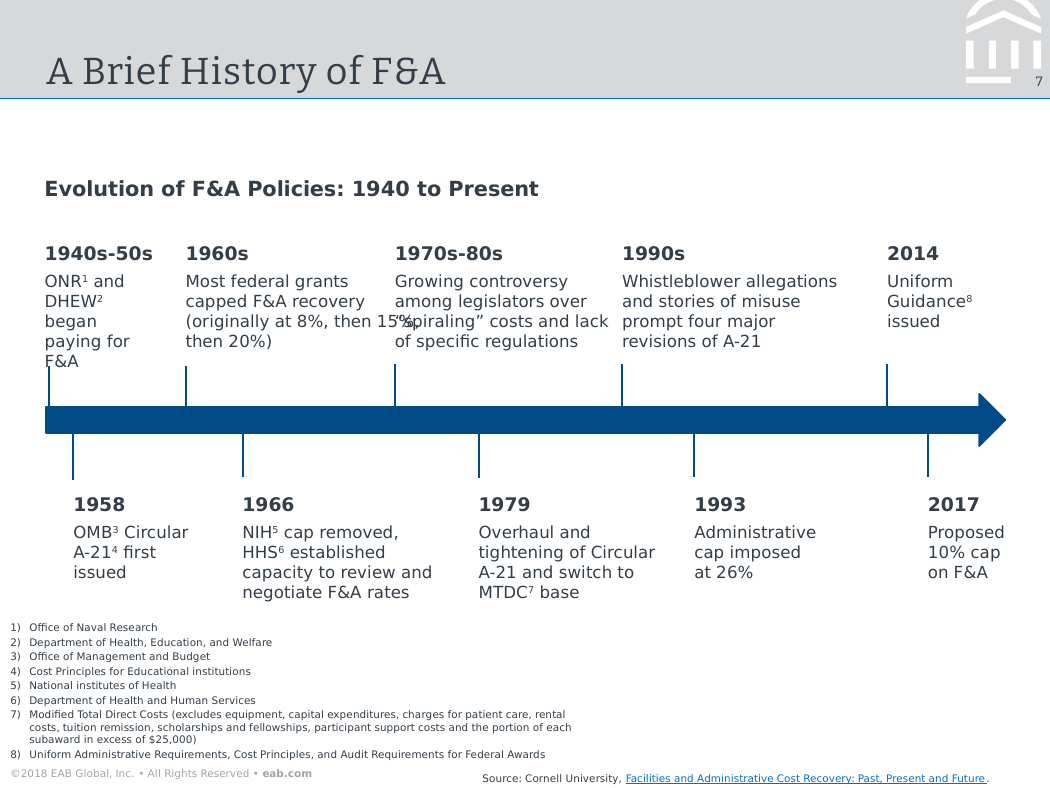

# A Brief History of F&A
OPTIONAL
Add your institutional logo to the upper right corner

Evolution of F&A Policies: 1940 to Present
1940s-50s
ONR1 and DHEW2 began paying for F&A
1960s
Most federal grants
capped F&A recovery (originally at 8%, then 15%, then 20%)
1970s-80s
Growing controversy among legislators over “spiraling” costs and lack of specific regulations
1990s
Whistleblower allegations and stories of misuse prompt four major revisions of A-21
2014
Uniform Guidance8 issued

1958
OMB3 Circular A-214 first issued
1966
NIH5 cap removed, HHS6 established capacity to review and negotiate F&A rates
1979
Overhaul and tightening of Circular A-21 and switch to MTDC7 base
1993
Administrative cap imposed at 26%
2017
Proposed 10% cap on F&A
Office of Naval Research
Department of Health, Education, and Welfare
Office of Management and Budget
Cost Principles for Educational institutions
National institutes of Health
Department of Health and Human Services
Modified Total Direct Costs (excludes equipment, capital expenditures, charges for patient care, rental costs, tuition remission, scholarships and fellowships, participant support costs and the portion of each subaward in excess of $25,000)
Uniform Administrative Requirements, Cost Principles, and Audit Requirements for Federal Awards
Source: Cornell University, Facilities and Administrative Cost Recovery: Past, Present and Future.